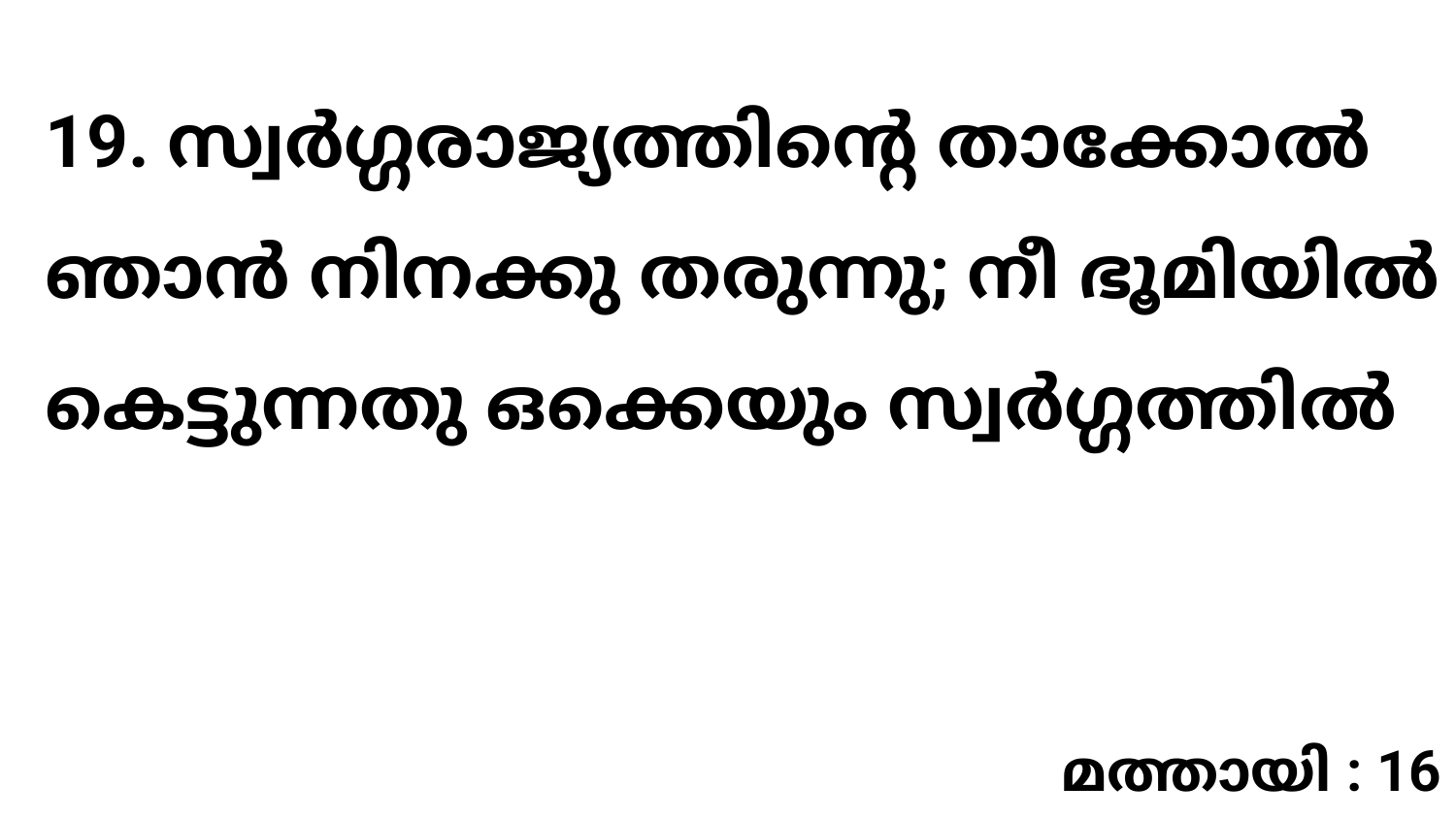

19. സ്വർഗ്ഗരാജ്യത്തിന്റെ താക്കോൽ ഞാൻ നിനക്കു തരുന്നു; നീ ഭൂമിയിൽ കെട്ടുന്നതു ഒക്കെയും സ്വർഗ്ഗത്തിൽ
മത്തായി : 16